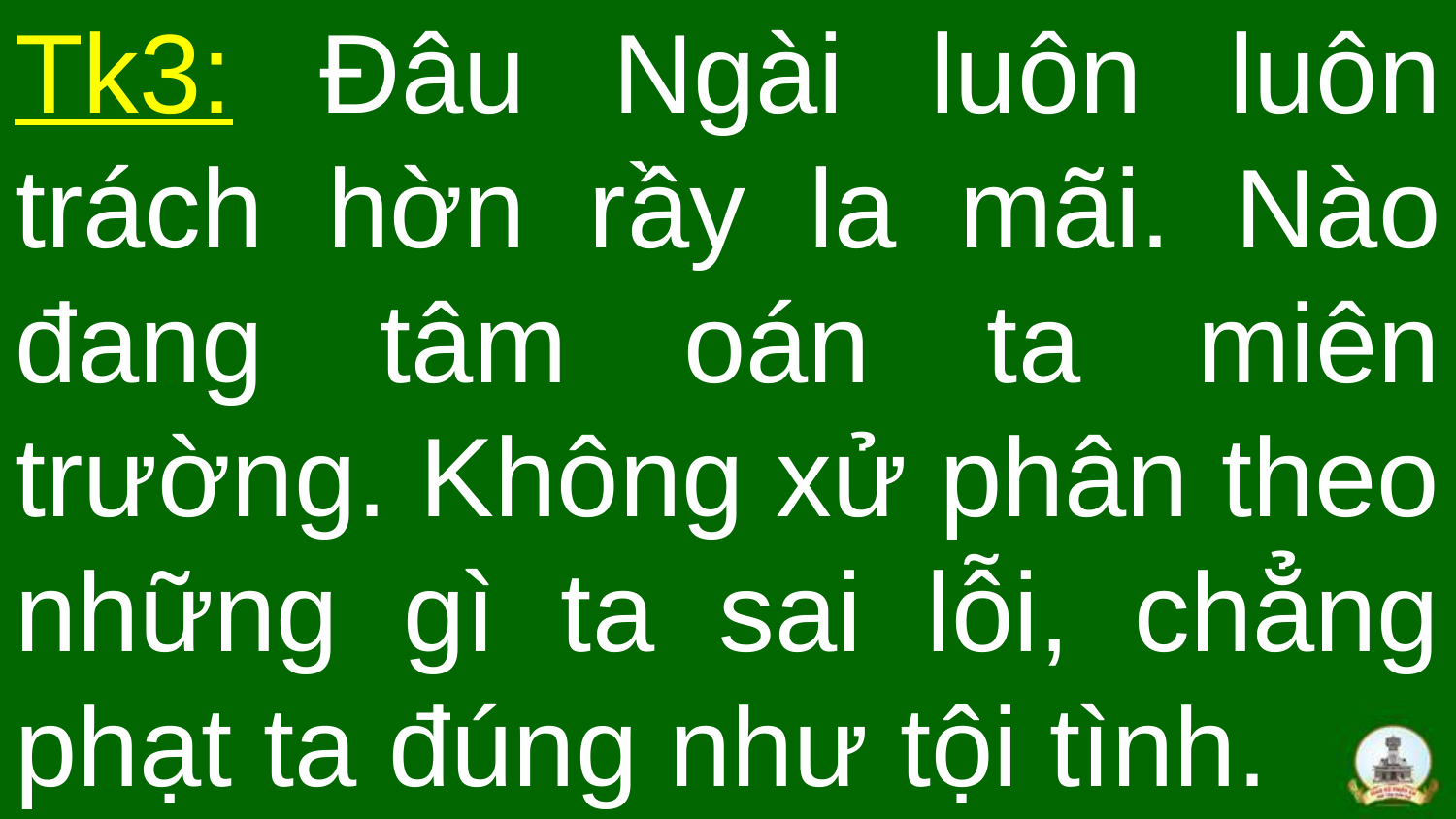

# Tk3: Đâu Ngài luôn luôn trách hờn rầy la mãi. Nào đang tâm oán ta miên trường. Không xử phân theo những gì ta sai lỗi, chẳng phạt ta đúng như tội tình.